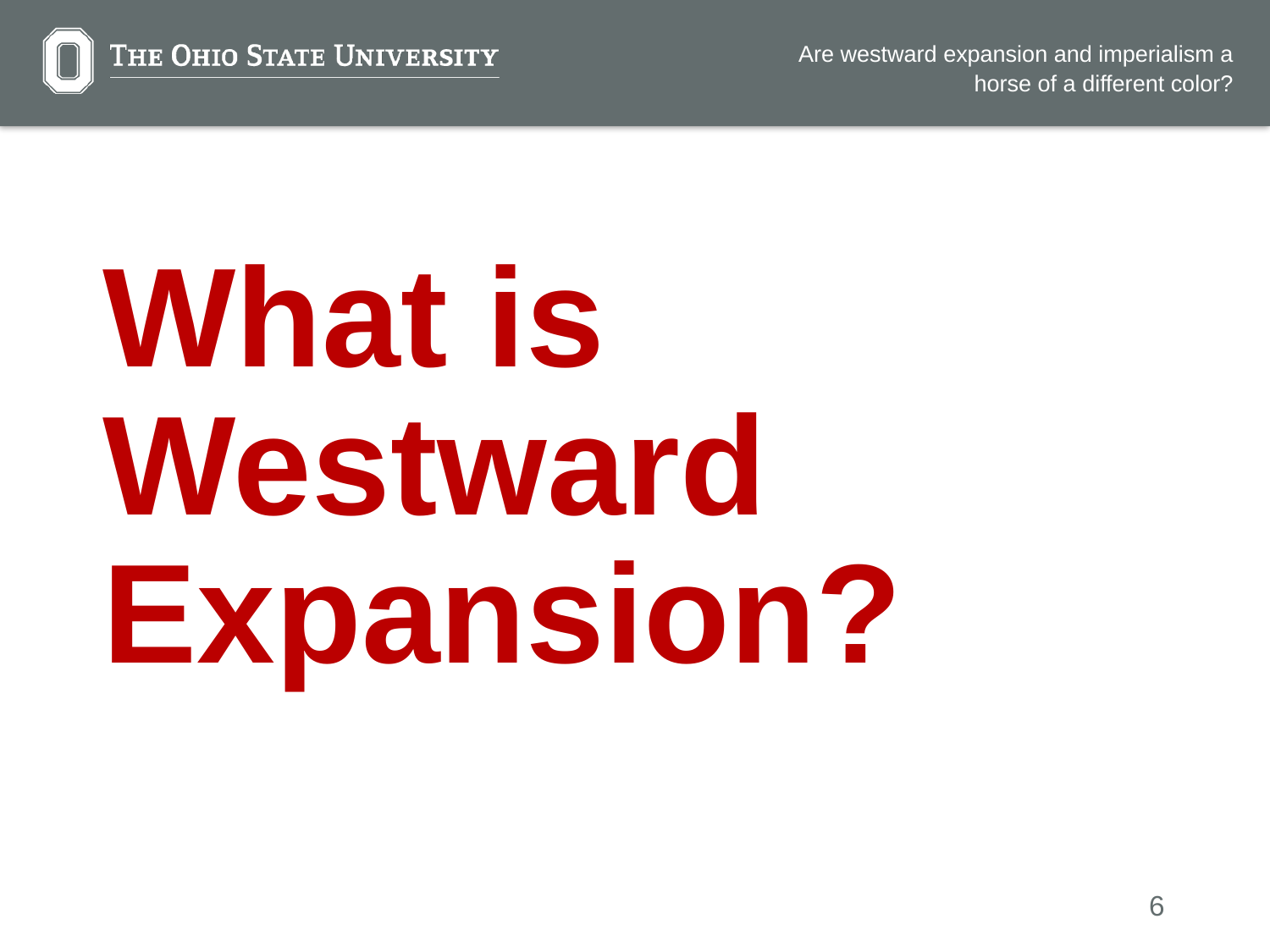

Are westward expansion and imperialism a horse of a different color?

What is Westward Expansion?